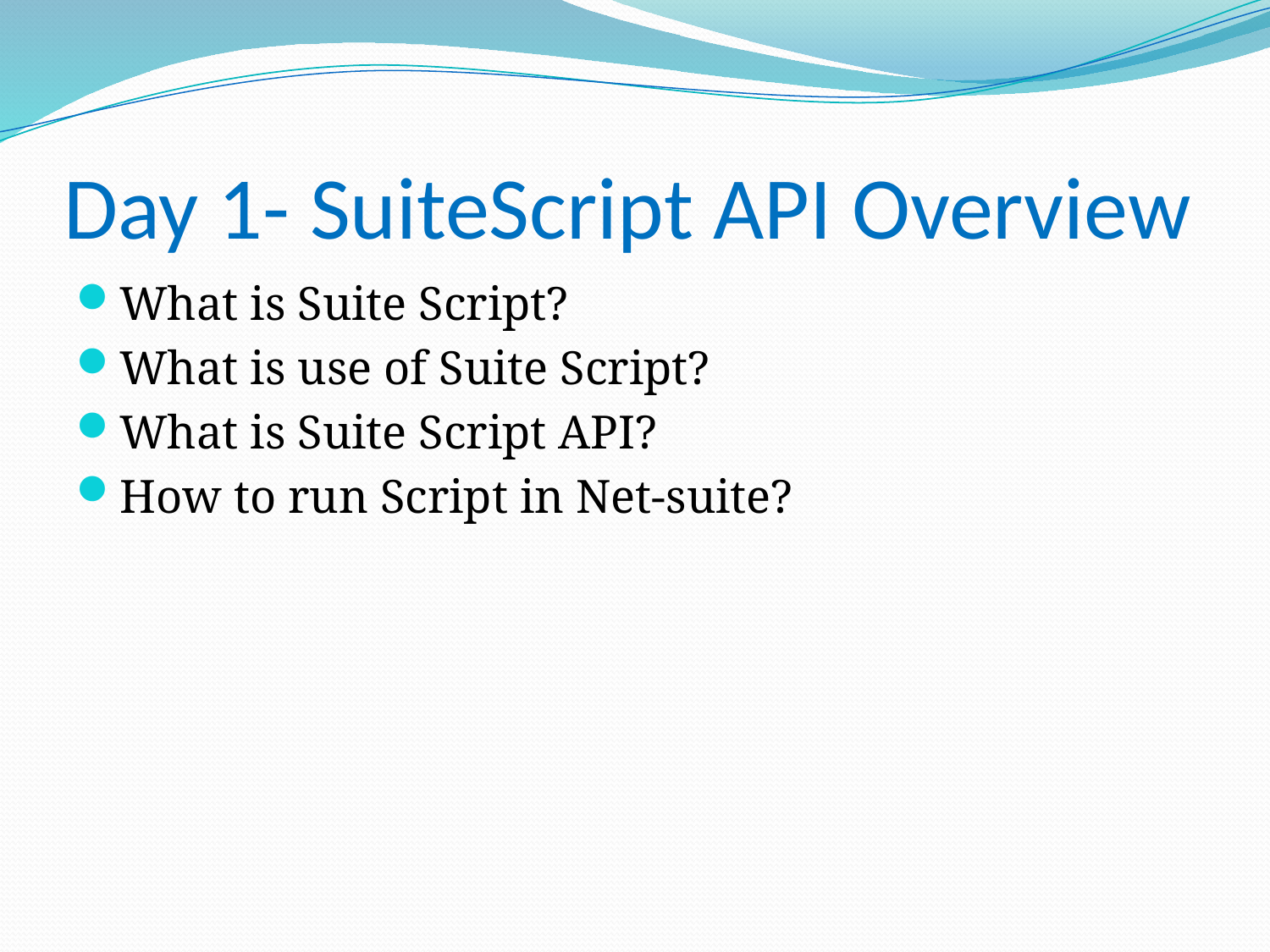

# Day 1- SuiteScript API Overview
What is Suite Script?
What is use of Suite Script?
What is Suite Script API?
How to run Script in Net-suite?